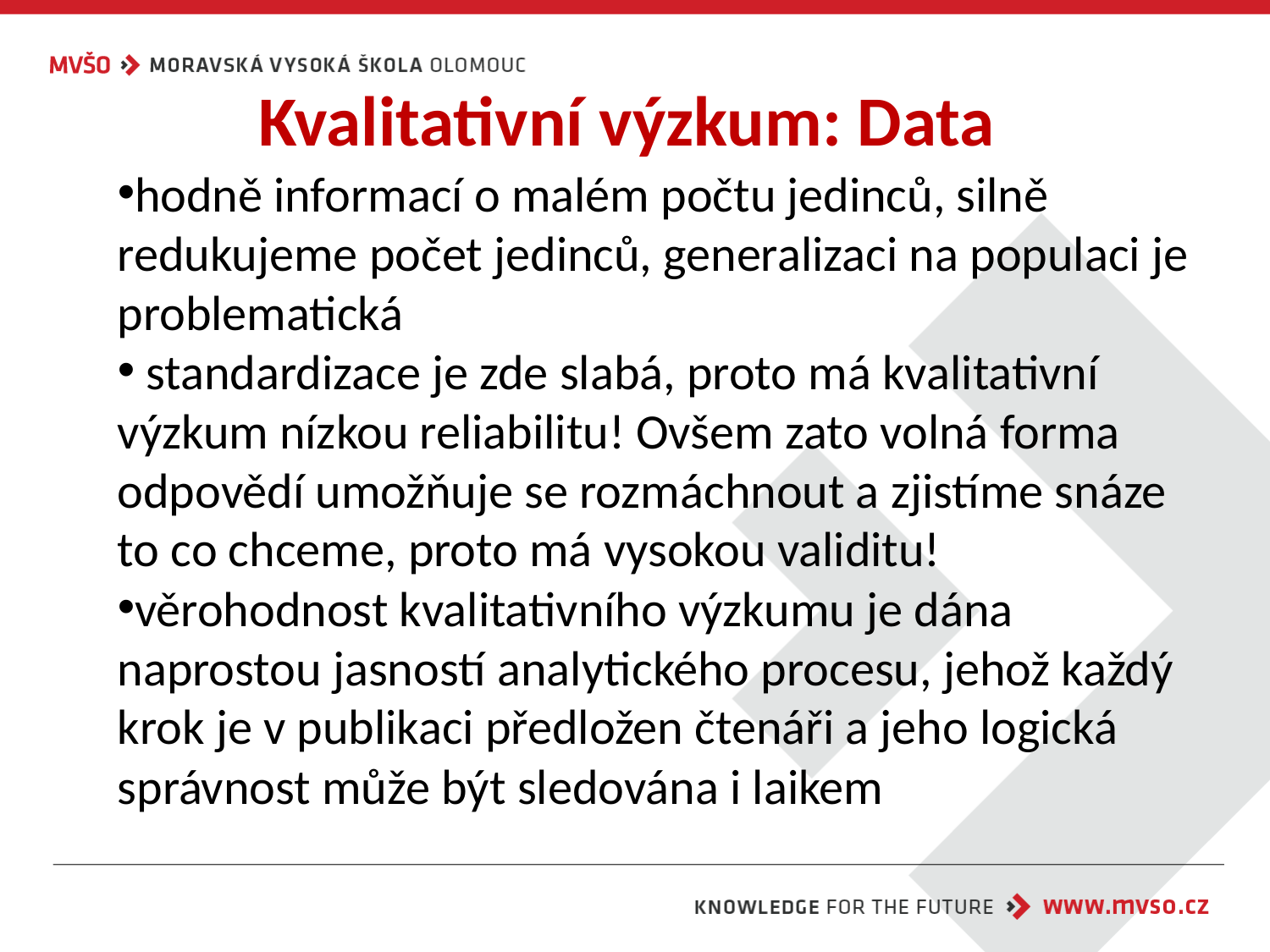

# Kvalitativní výzkum: Data

hodně informací o malém počtu jedinců, silně redukujeme počet jedinců, generalizaci na populaci je problematická
 standardizace je zde slabá, proto má kvalitativní výzkum nízkou reliabilitu! Ovšem zato volná forma odpovědí umožňuje se rozmáchnout a zjistíme snáze to co chceme, proto má vysokou validitu!
věrohodnost kvalitativního výzkumu je dána naprostou jasností analytického procesu, jehož každý krok je v publikaci předložen čtenáři a jeho logická správnost může být sledována i laikem